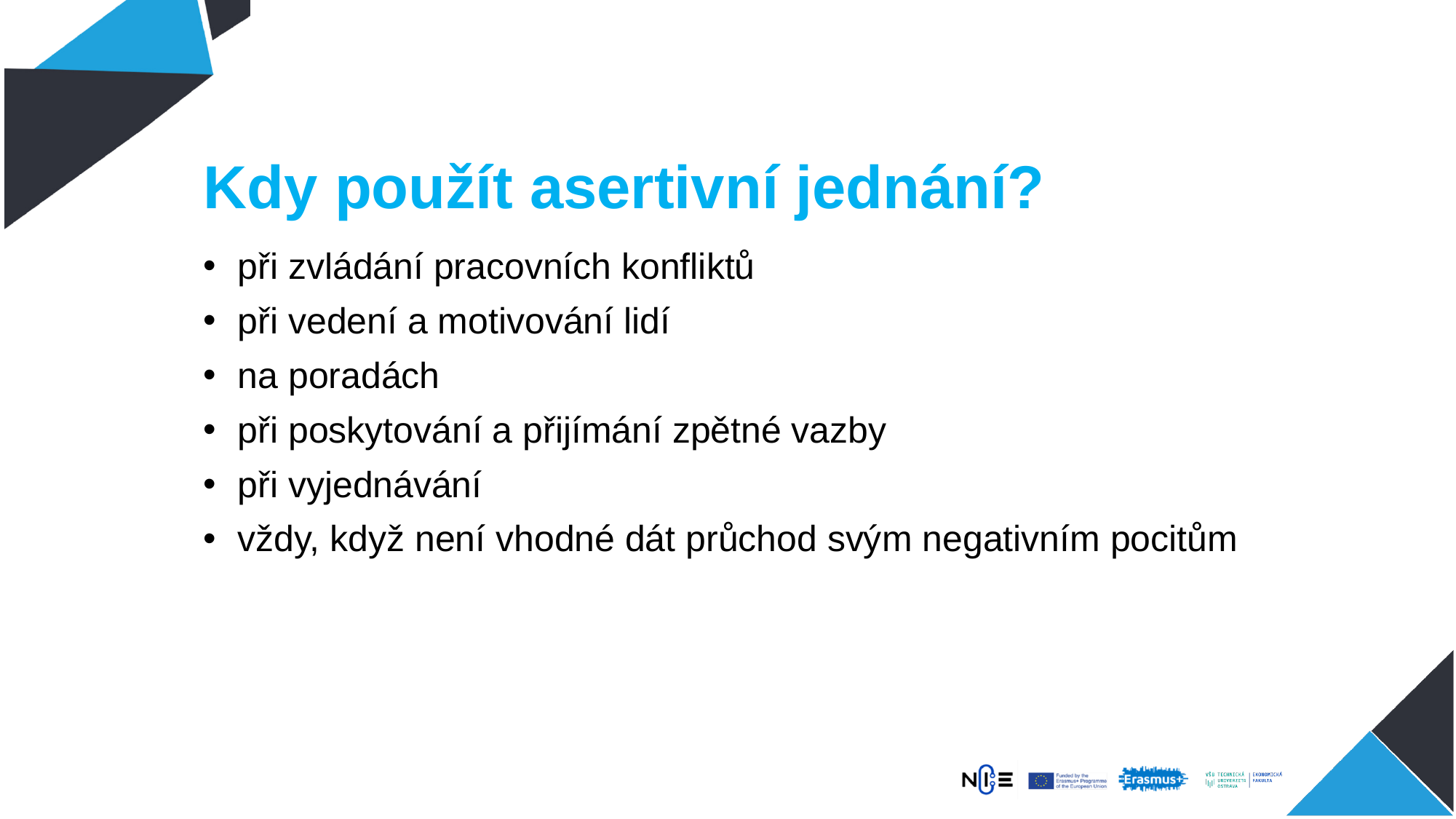

# Kdy použít asertivní jednání?
při zvládání pracovních konfliktů
při vedení a motivování lidí
na poradách
při poskytování a přijímání zpětné vazby
při vyjednávání
vždy, když není vhodné dát průchod svým negativním pocitům